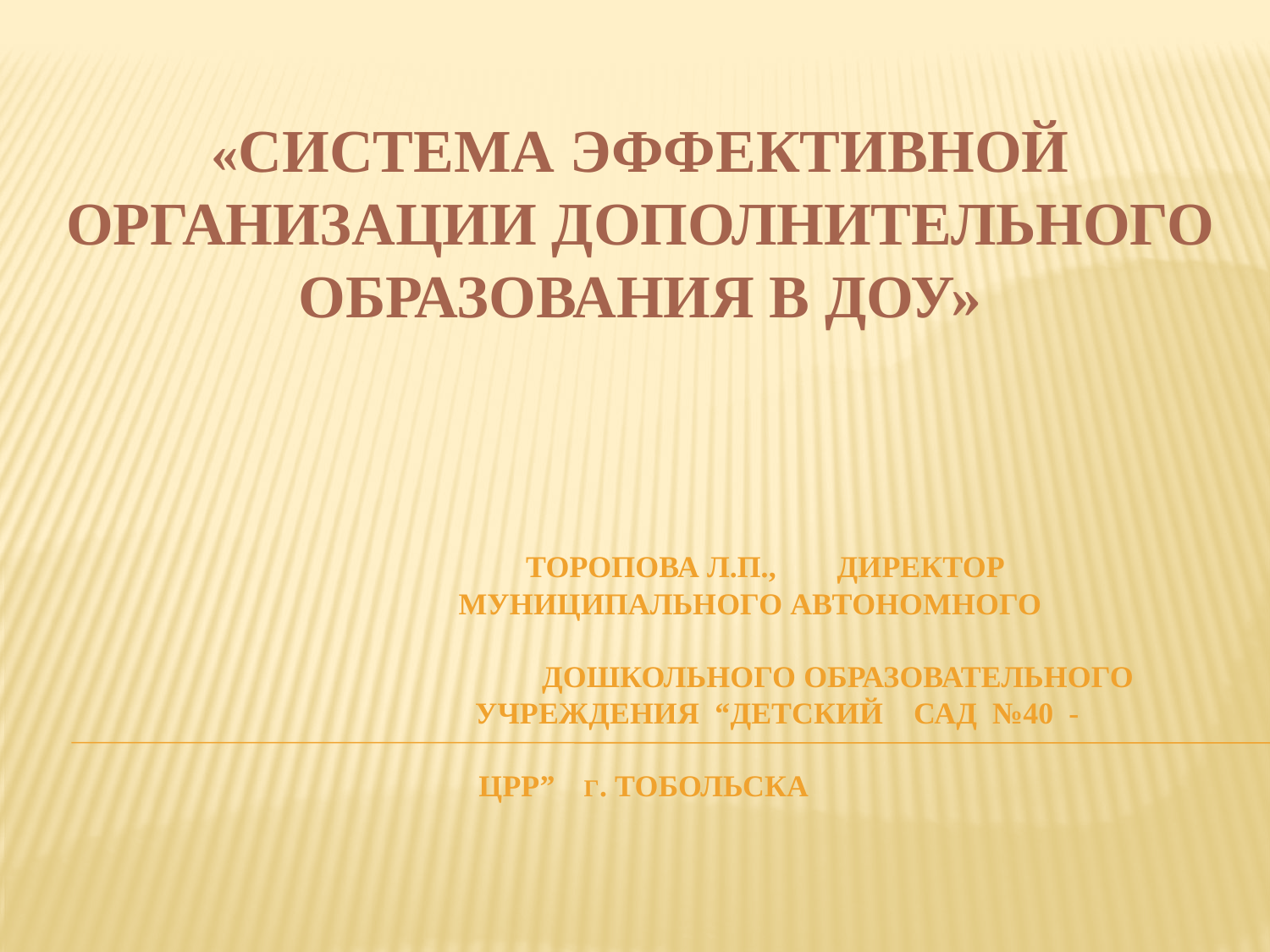

# «Система эффективной организации дополнительного образования в ДОУ» Торопова л.п.,        директор муниципального автономного дошкольного образовательного учреждения  “Детский    сад  №40  - ЦРР”    Г. Тобольска